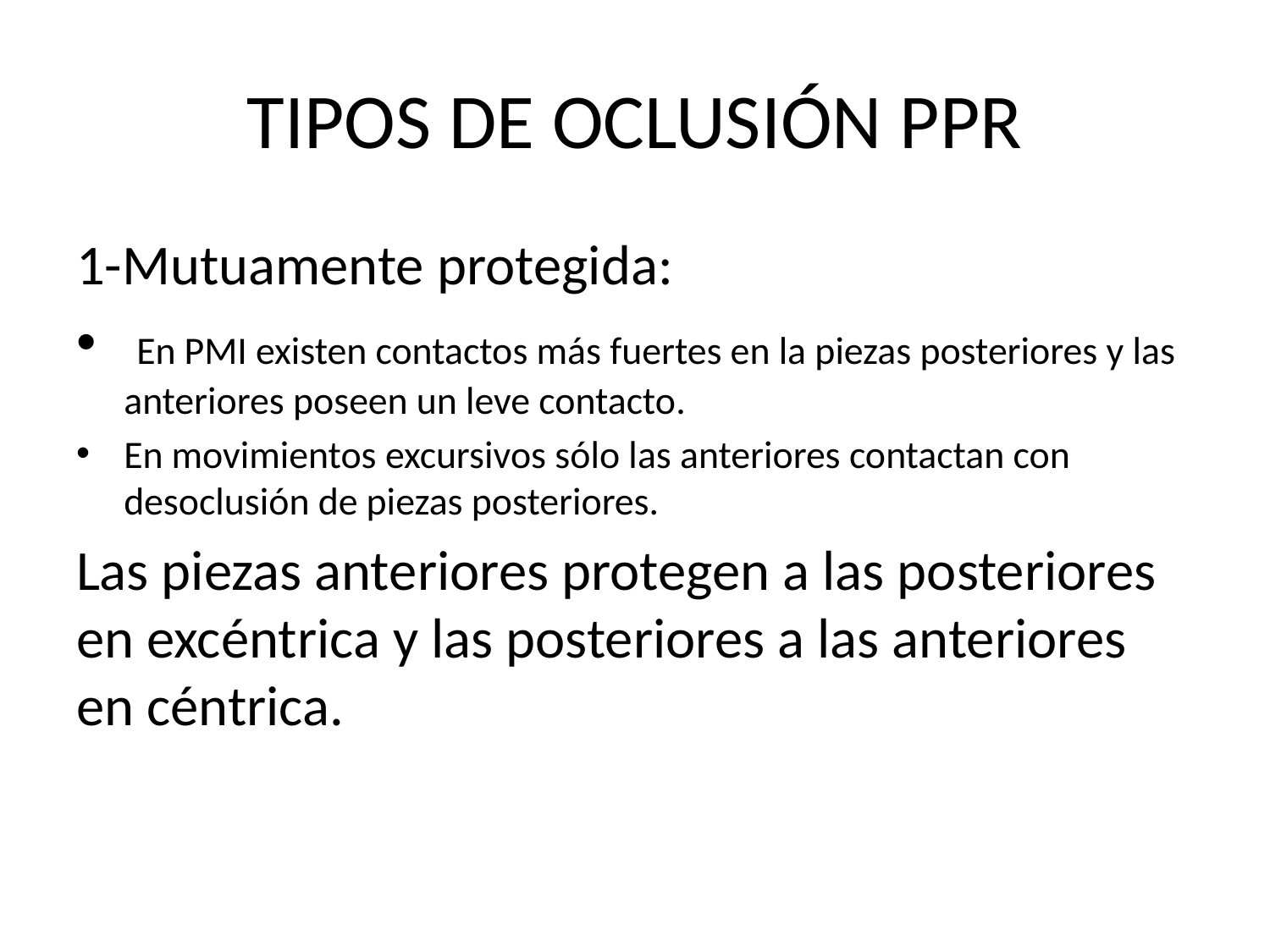

# TIPOS DE OCLUSIÓN PPR
1-Mutuamente protegida:
 En PMI existen contactos más fuertes en la piezas posteriores y las anteriores poseen un leve contacto.
En movimientos excursivos sólo las anteriores contactan con desoclusión de piezas posteriores.
Las piezas anteriores protegen a las posteriores en excéntrica y las posteriores a las anteriores en céntrica.